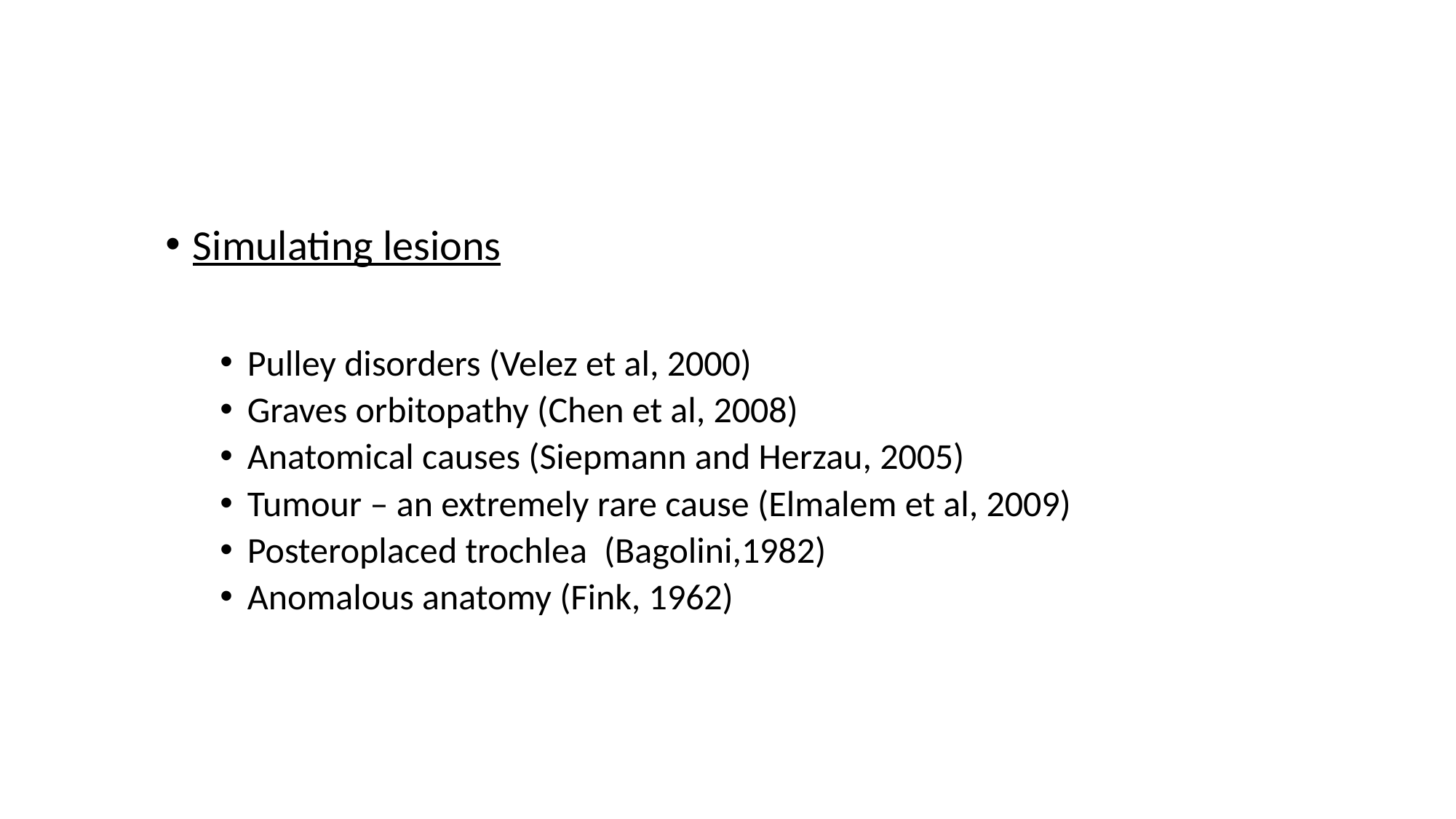

#
Simulating lesions

Pulley disorders (Velez et al, 2000)
Graves orbitopathy (Chen et al, 2008)
Anatomical causes (Siepmann and Herzau, 2005)
Tumour – an extremely rare cause (Elmalem et al, 2009)
Posteroplaced trochlea  (Bagolini,1982)
Anomalous anatomy (Fink, 1962)